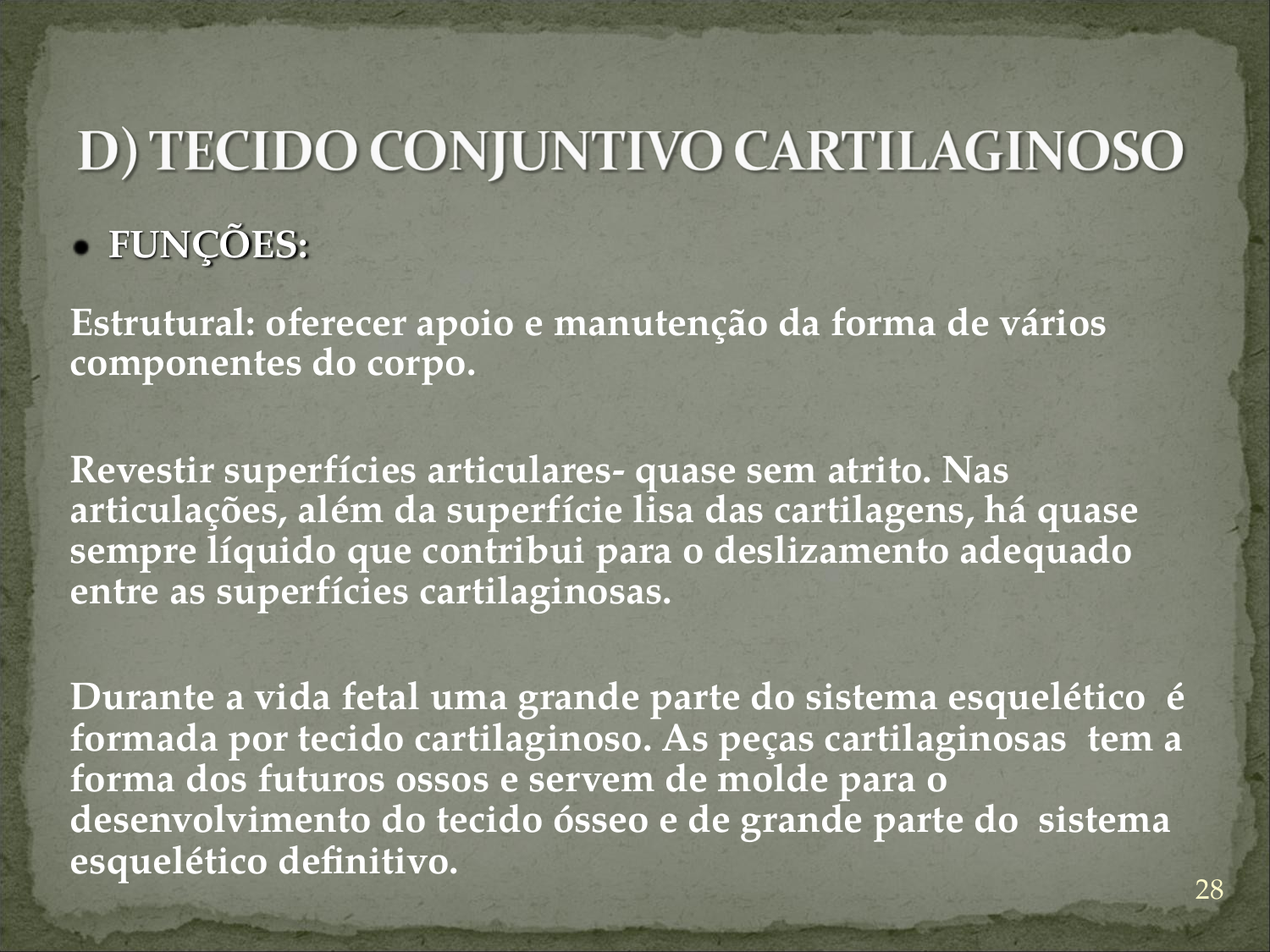

FUNÇÕES:
Estrutural: oferecer apoio e manutenção da forma de vários  componentes do corpo.

Revestir superfícies articulares- quase sem atrito. Nas  articulações, além da superfície lisa das cartilagens, há quase  sempre líquido que contribui para o deslizamento adequado  entre as superfícies cartilaginosas.

Durante a vida fetal uma grande parte do sistema esquelético  é formada por tecido cartilaginoso. As peças cartilaginosas  tem a forma dos futuros ossos e servem de molde para o  desenvolvimento do tecido ósseo e de grande parte do  sistema esquelético definitivo.

28